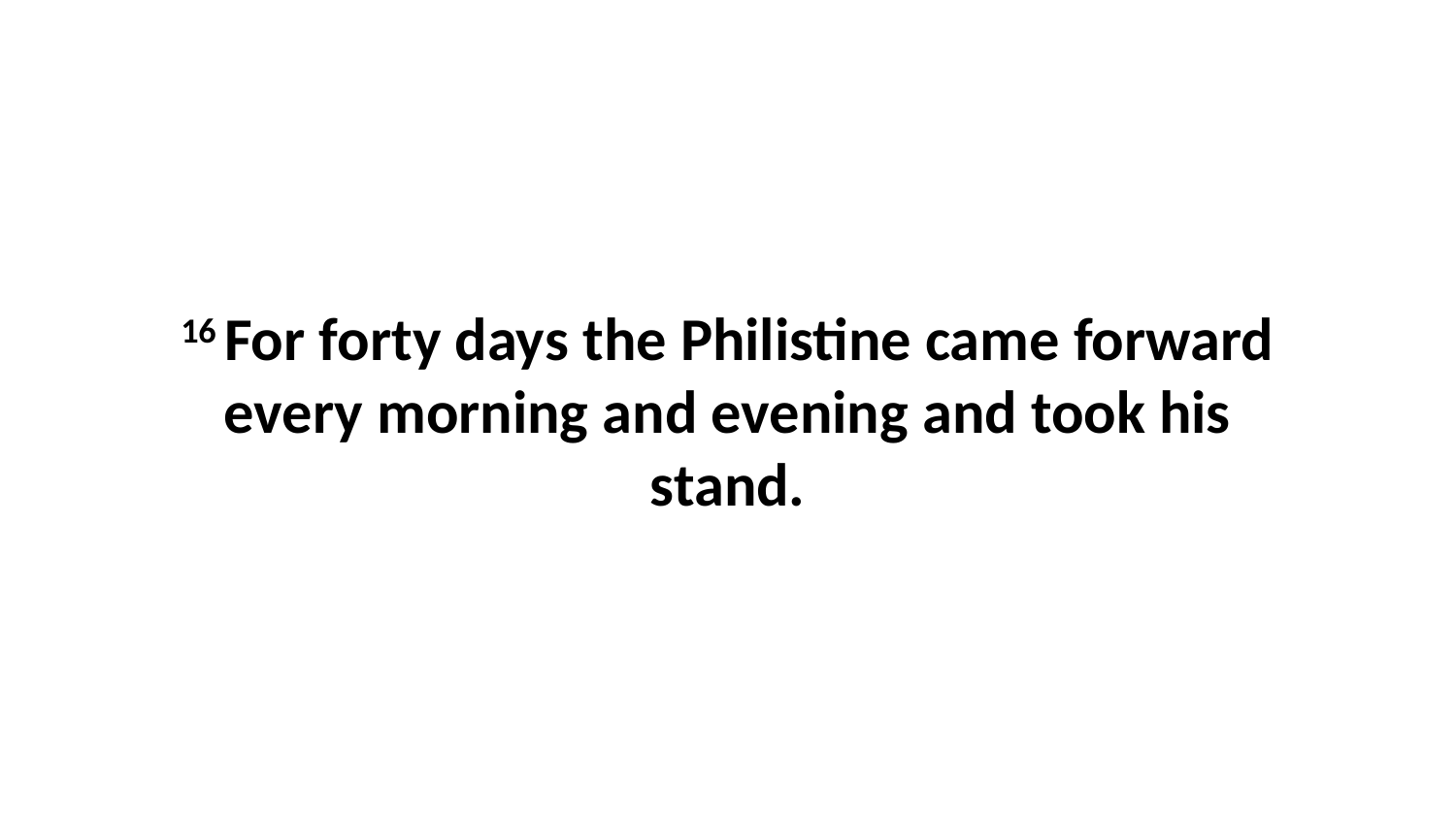

16 For forty days the Philistine came forward every morning and evening and took his stand.